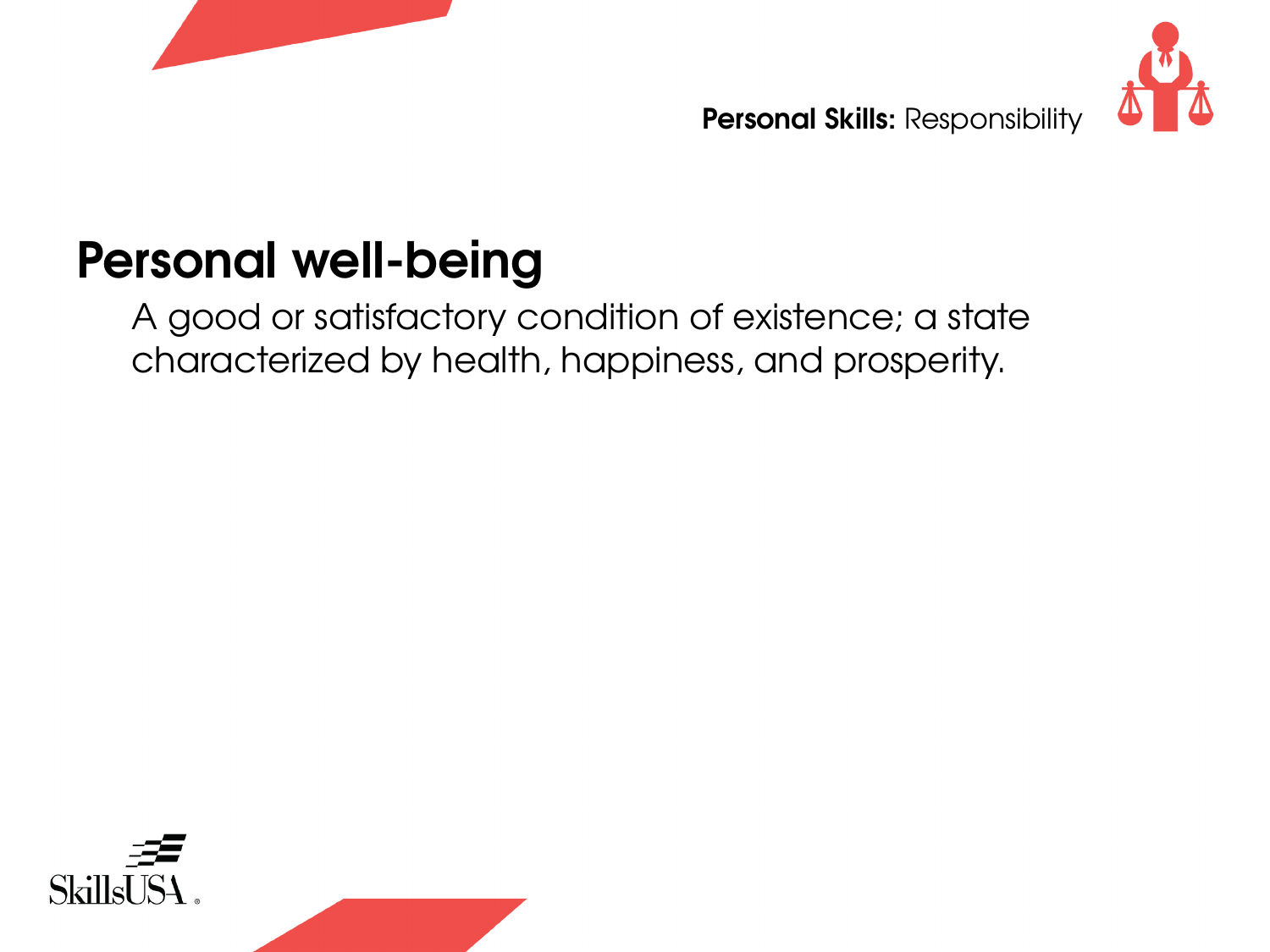

# Personal Skills: Responsibility
Personal well-being
A good or satisfactory condition of existence; a state characterized by health, happiness, and prosperity.